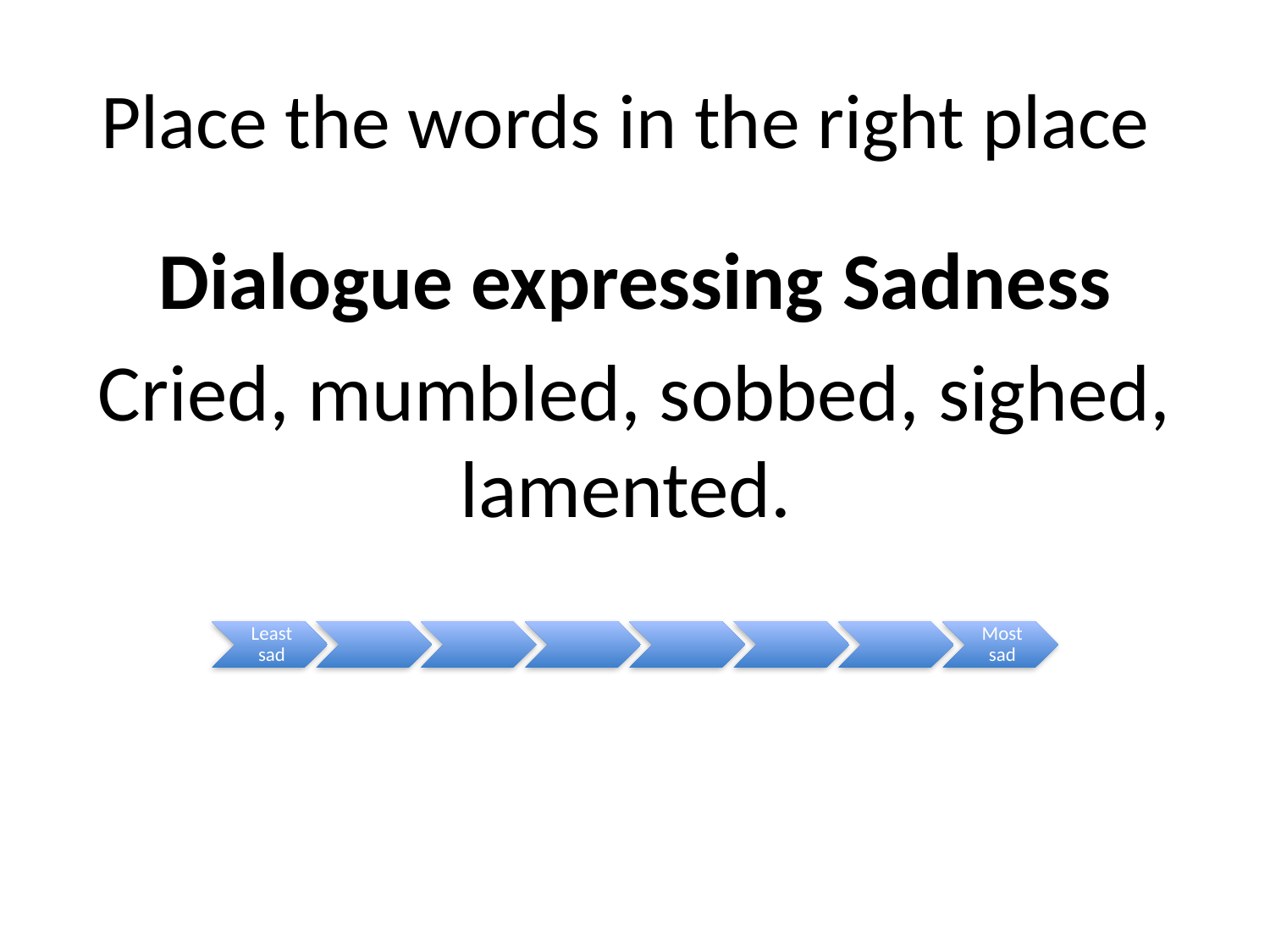

# Place the words in the right place
Dialogue expressing Sadness
Cried, mumbled, sobbed, sighed, lamented.
Least sad

Most sad